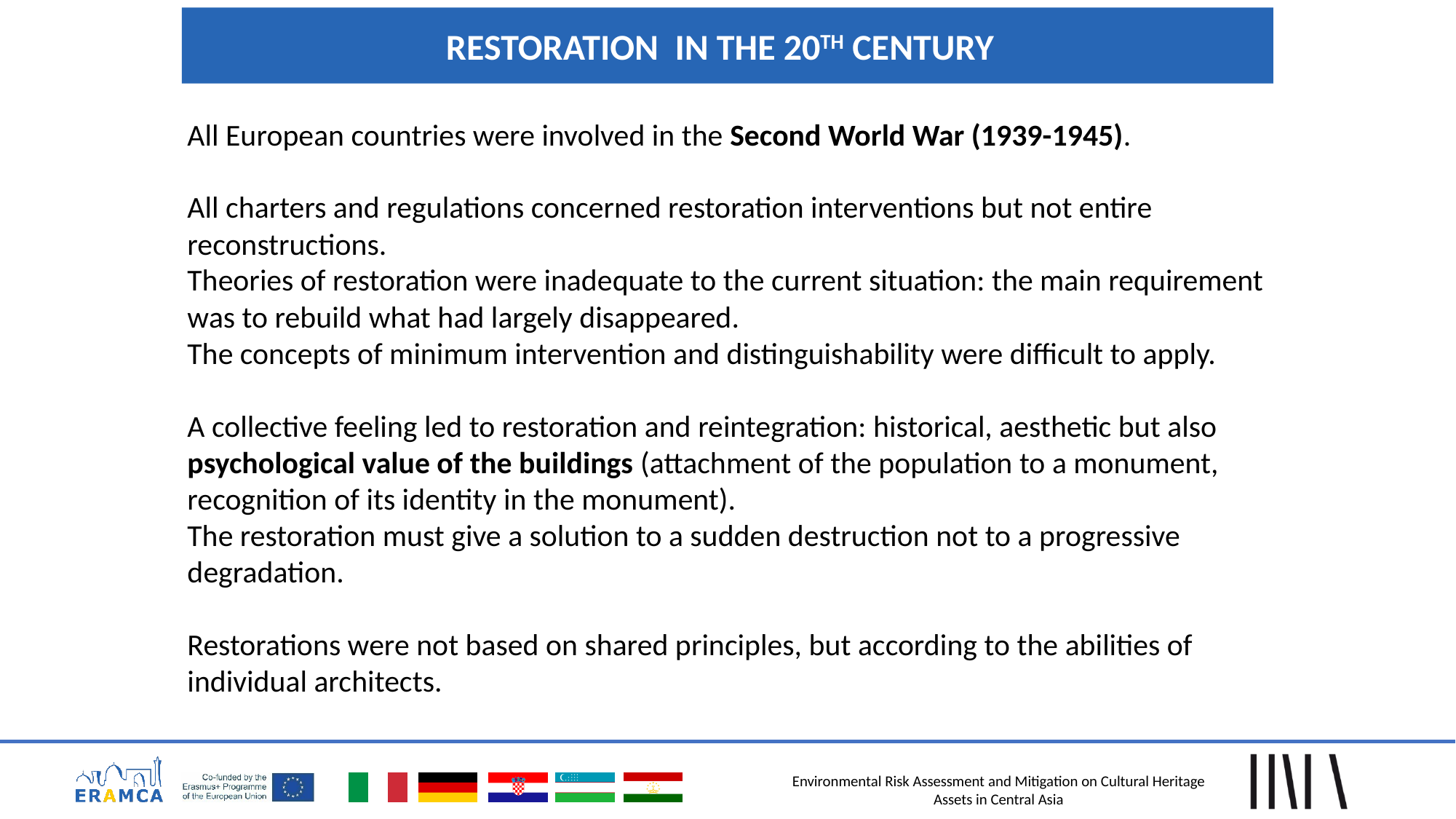

RESTORATION  IN THE 20TH CENTURY

All European countries were involved in the Second World War (1939-1945).
All charters and regulations concerned restoration interventions but not entire reconstructions.
Theories of restoration were inadequate to the current situation: the main requirement was to rebuild what had largely disappeared.
The concepts of minimum intervention and distinguishability were difficult to apply.
A collective feeling led to restoration and reintegration: historical, aesthetic but also psychological value of the buildings (attachment of the population to a monument, recognition of its identity in the monument).
The restoration must give a solution to a sudden destruction not to a progressive degradation.
Restorations were not based on shared principles, but according to the abilities of individual architects.